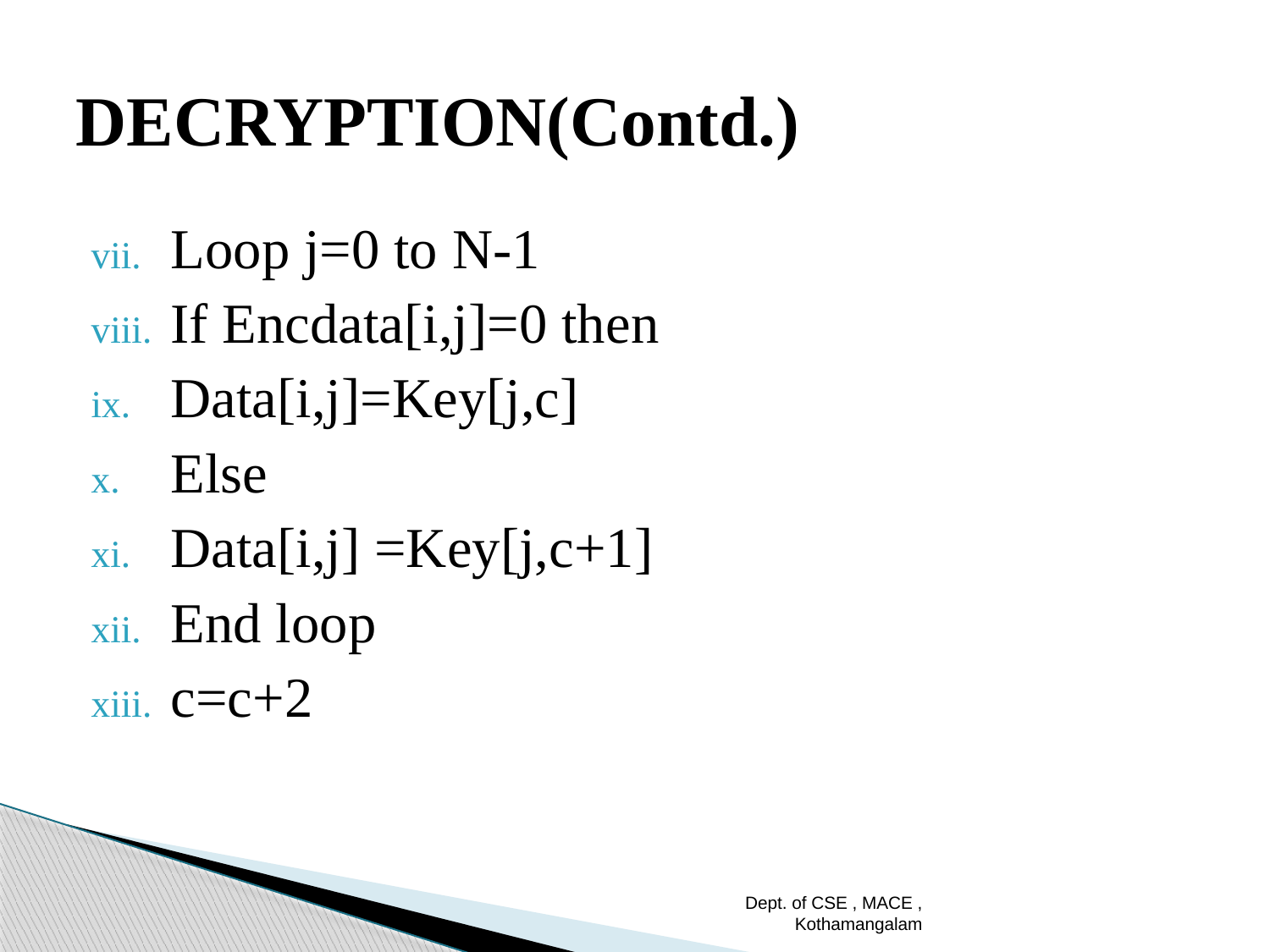

# DECRYPTION(Contd.)
Loop j=0 to N-1
If Encdata[i,j]=0 then
Data[i,j]=Key[j,c]
Else
Data[i,j] =Key[j,c+1]
End loop
c=c+2

Dept. of CSE , MACE , Kothamangalam